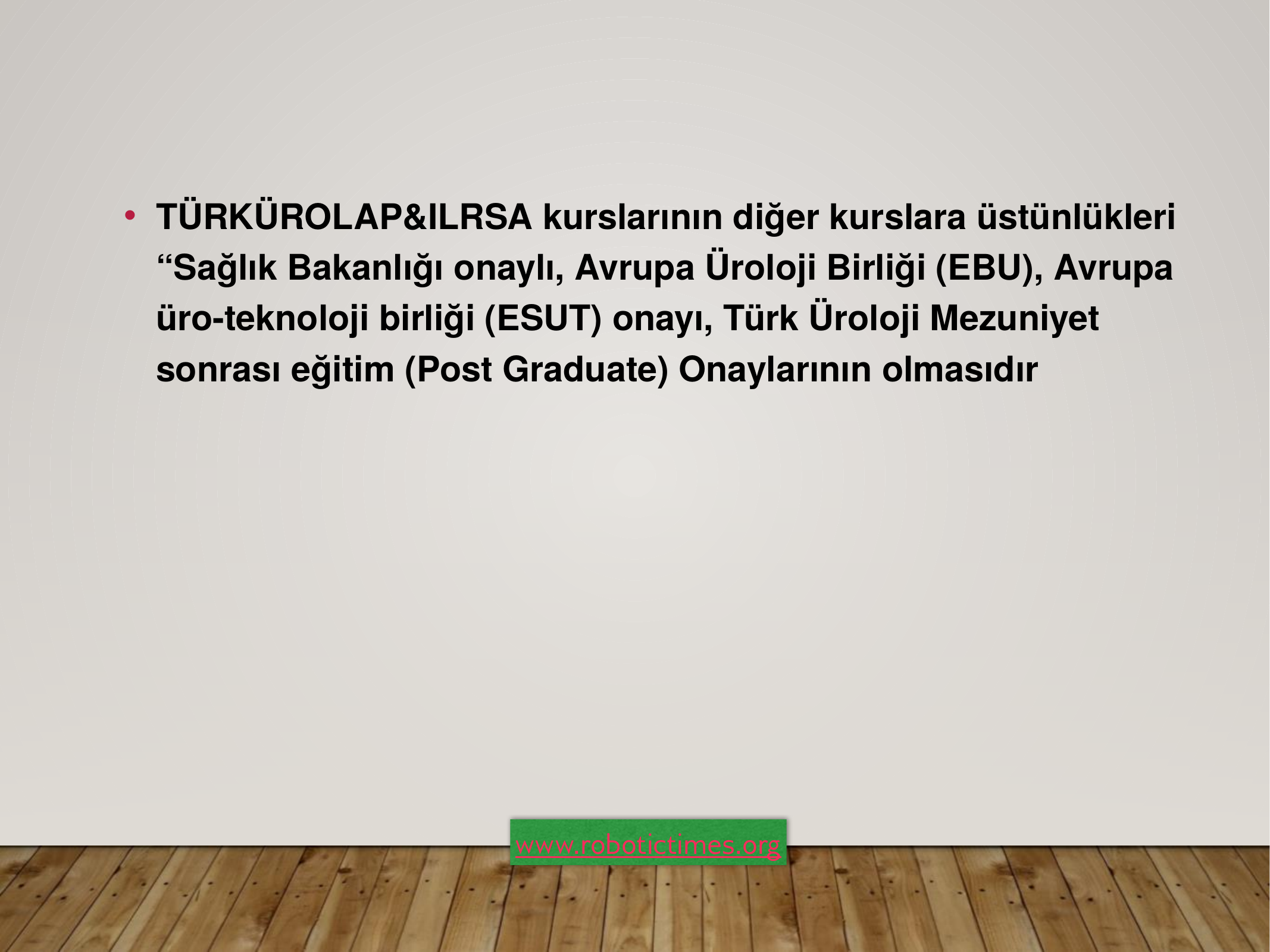

TÜRKÜROLAP&ILRSA kurslarının diğer kurslara üstünlükleri “Sağlık Bakanlığı onaylı, Avrupa Üroloji Birliği (EBU), Avrupa üro-teknoloji birliği (ESUT) onayı, Türk Üroloji Mezuniyet sonrası eğitim (Post Graduate) Onaylarının olmasıdır
www.robotictimes.org